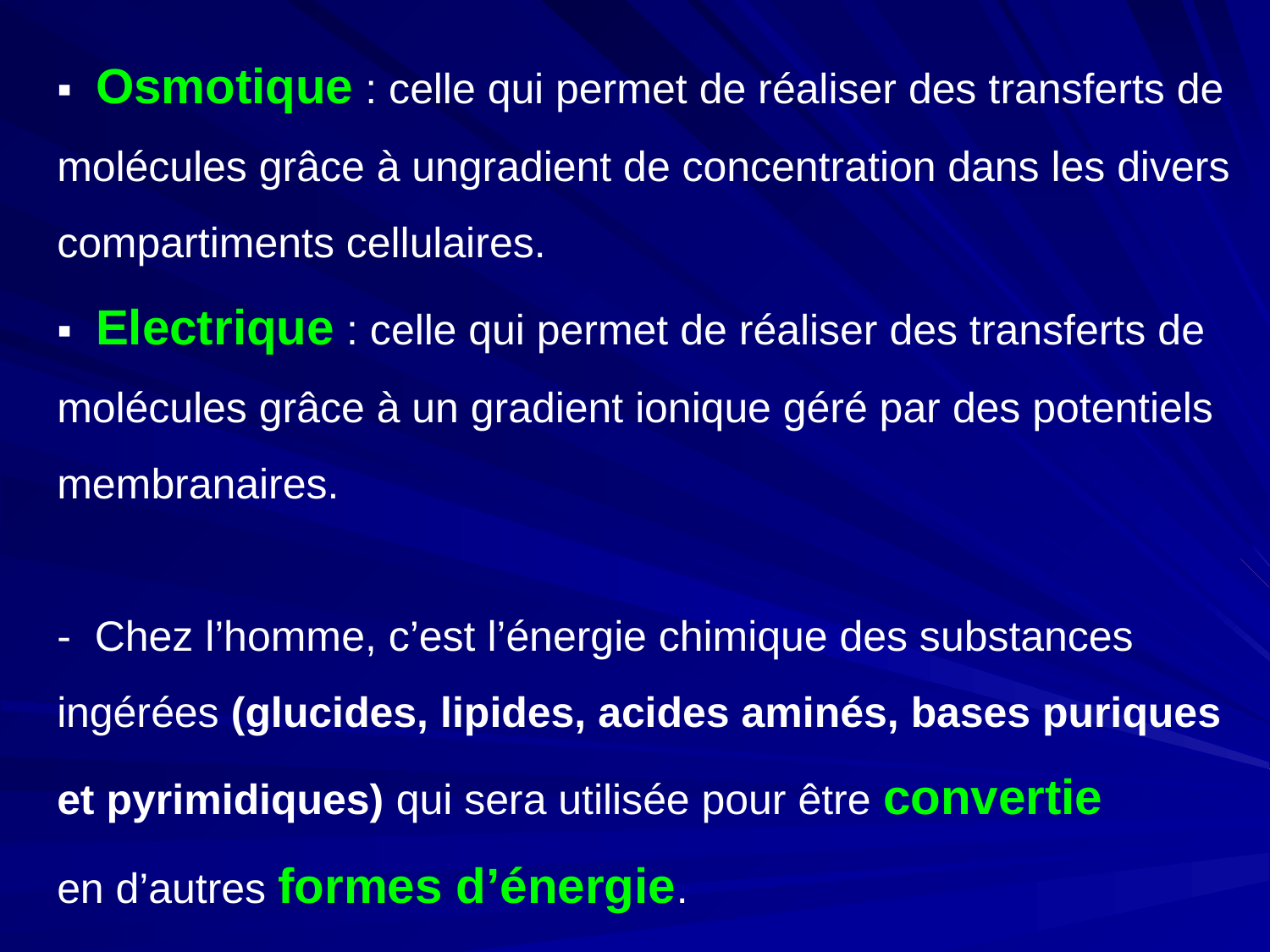

▪  Osmotique : celle qui permet de réaliser des transferts de molécules grâce à ungradient de concentration dans les divers compartiments cellulaires.
▪  Electrique : celle qui permet de réaliser des transferts de molécules grâce à un gradient ionique géré par des potentiels membranaires.

-  Chez l’homme, c’est l’énergie chimique des substances ingérées (glucides, lipides, acides aminés, bases puriques et pyrimidiques) qui sera utilisée pour être convertie
en d’autres formes d’énergie.